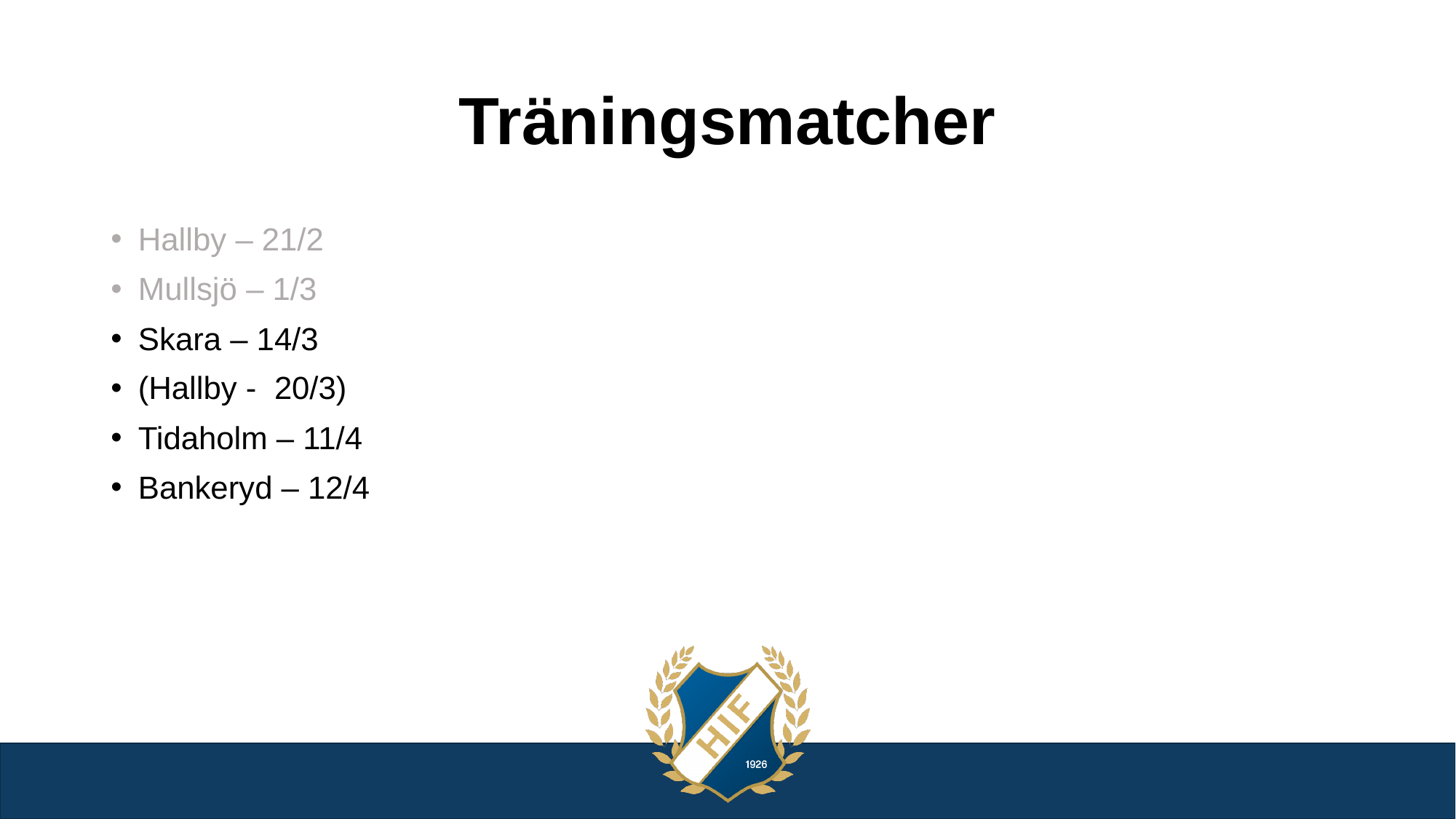

# Träningsmatcher
Hallby – 21/2
Mullsjö – 1/3
Skara – 14/3
(Hallby -  20/3)
Tidaholm – 11/4
Bankeryd – 12/4